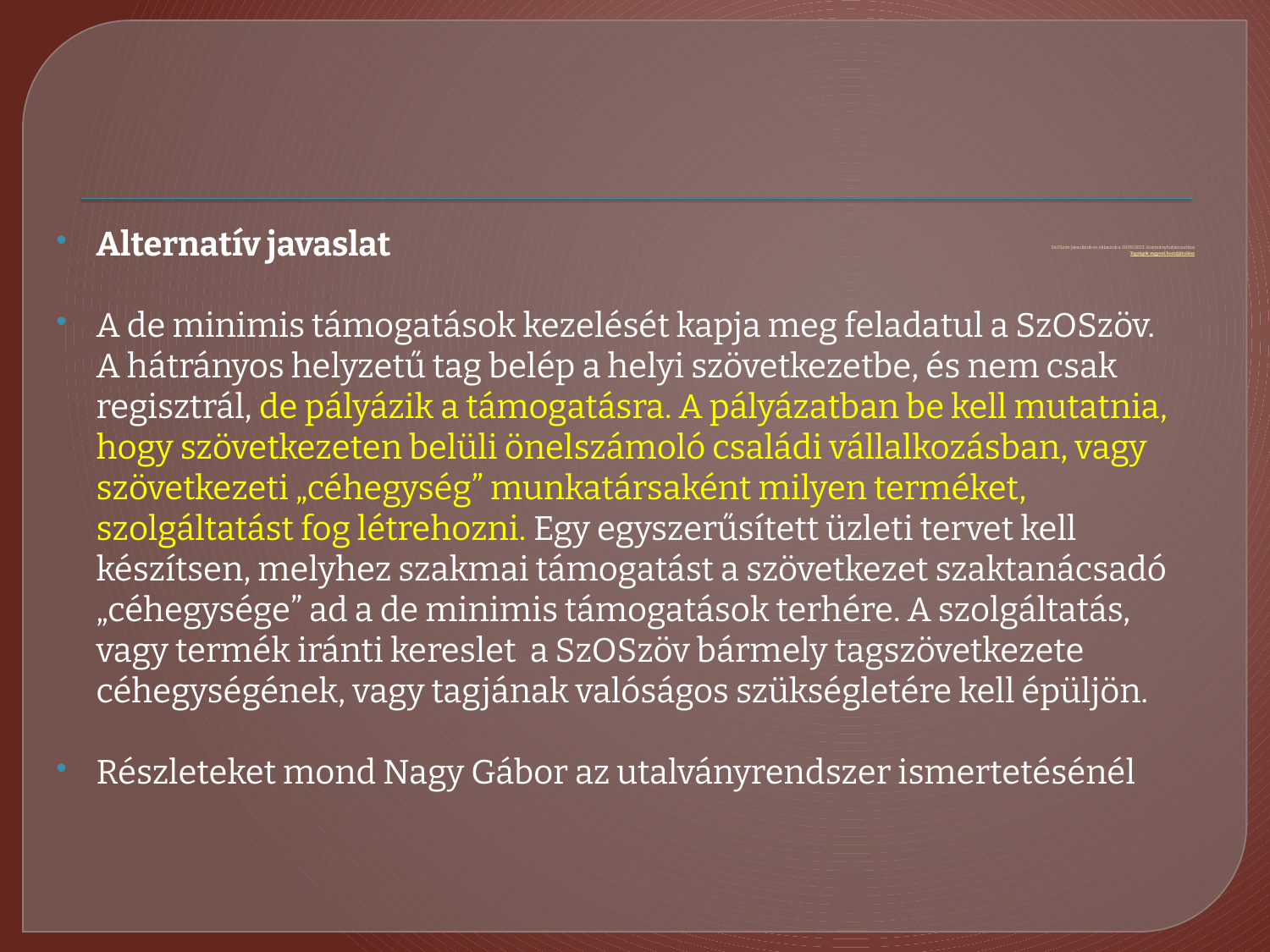

# SzOSzöv javaslatok és válaszok a 2009/2012. Kormányhatározathoz Tagságok vagyoni hozzájárulása
Alternatív javaslat

A de minimis támogatások kezelését kapja meg feladatul a SzOSzöv.
A hátrányos helyzetű tag belép a helyi szövetkezetbe, és nem csak regisztrál, de pályázik a támogatásra. A pályázatban be kell mutatnia, hogy szövetkezeten belüli önelszámoló családi vállalkozásban, vagy szövetkezeti „céhegység” munkatársaként milyen terméket, szolgáltatást fog létrehozni. Egy egyszerűsített üzleti tervet kell készítsen, melyhez szakmai támogatást a szövetkezet szaktanácsadó „céhegysége” ad a de minimis támogatások terhére. A szolgáltatás, vagy termék iránti kereslet  a SzOSzöv bármely tagszövetkezete céhegységének, vagy tagjának valóságos szükségletére kell épüljön.

Részleteket mond Nagy Gábor az utalványrendszer ismertetésénél